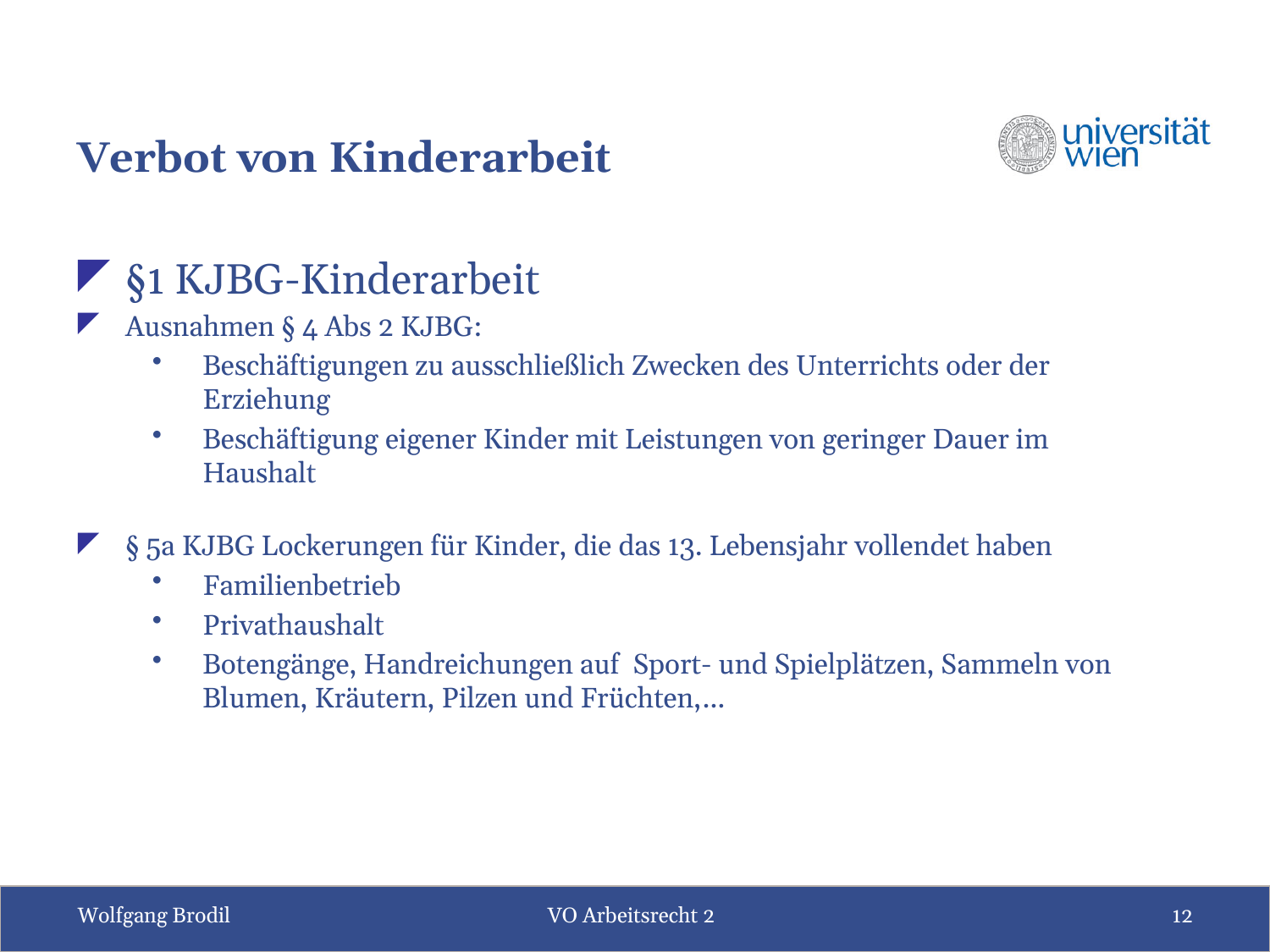

# Verbot von Kinderarbeit
§1 KJBG-Kinderarbeit
Ausnahmen § 4 Abs 2 KJBG:
Beschäftigungen zu ausschließlich Zwecken des Unterrichts oder der Erziehung
Beschäftigung eigener Kinder mit Leistungen von geringer Dauer im Haushalt
§ 5a KJBG Lockerungen für Kinder, die das 13. Lebensjahr vollendet haben
Familienbetrieb
Privathaushalt
Botengänge, Handreichungen auf  Sport- und Spielplätzen, Sammeln von Blumen, Kräutern, Pilzen und Früchten,…